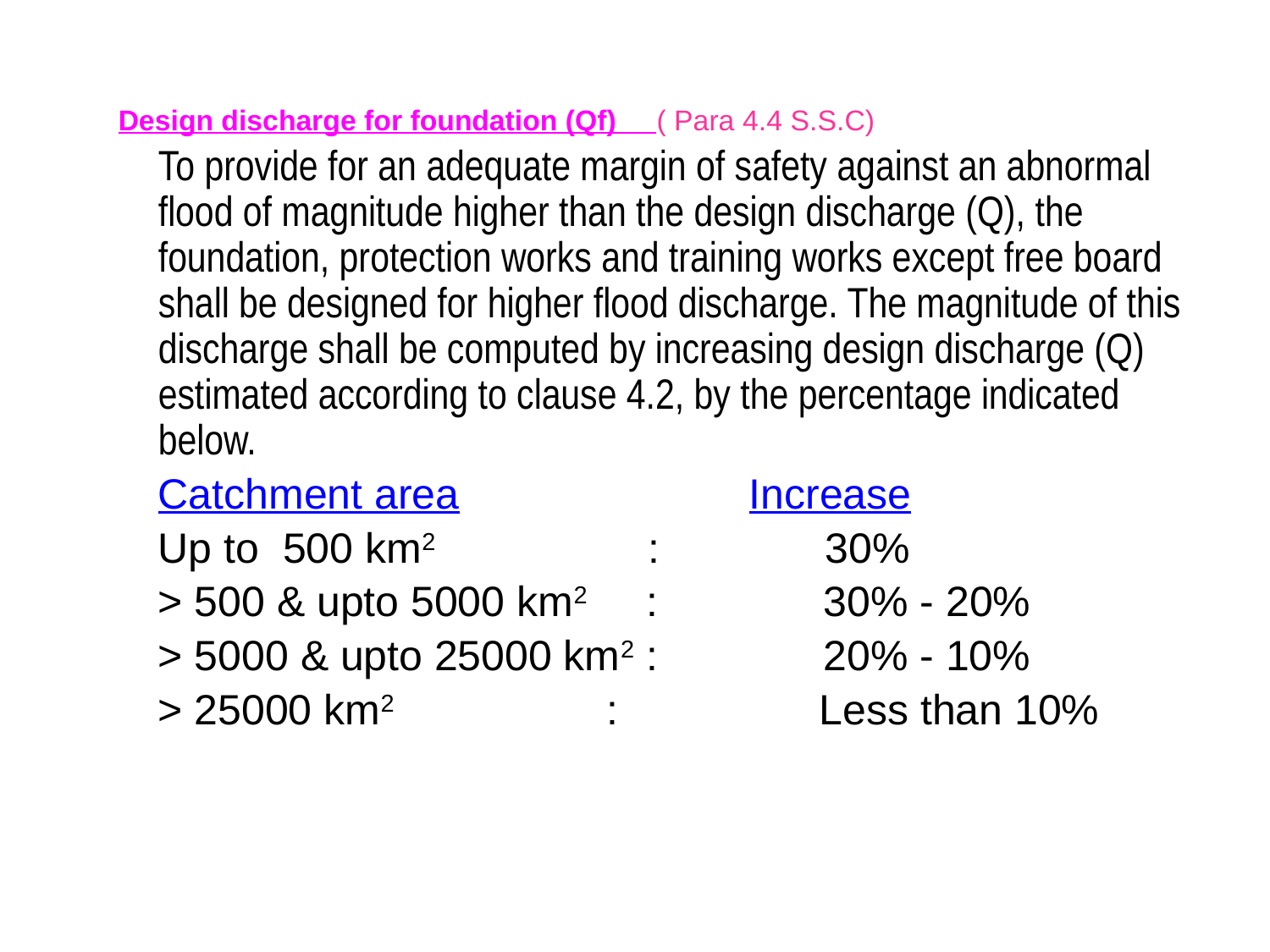

Design discharge for foundation (Qf)     ( Para 4.4 S.S.C)
	To provide for an adequate margin of safety against an abnormal flood of magnitude higher than the design discharge (Q), the foundation, protection works and training works except free board shall be designed for higher flood discharge. The magnitude of this discharge shall be computed by increasing design discharge (Q) estimated according to clause 4.2, by the percentage indicated below.
	Catchment area		       Increase
	Up to  500 km2                  :              30%
	> 500 & upto 5000 km2     :              30% - 20%
	> 5000 & upto 25000 km2 :              20% - 10%
	> 25000 km2                  :                 Less than 10%